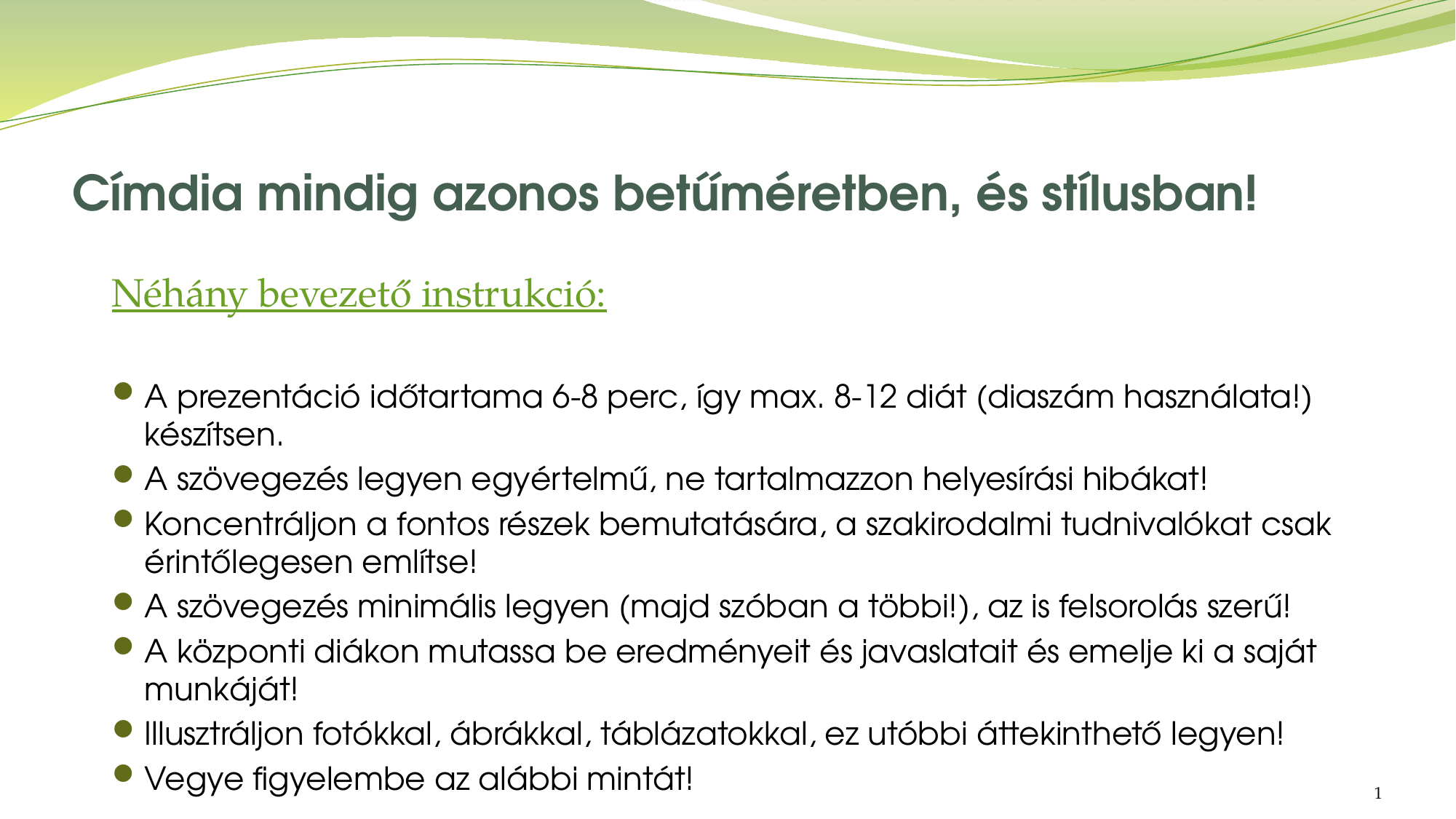

# Címdia mindig azonos betűméretben, és stílusban!
Néhány bevezető instrukció:

A prezentáció időtartama 6-8 perc, így max. 8-12 diát (diaszám használata!) készítsen.
A szövegezés legyen egyértelmű, ne tartalmazzon helyesírási hibákat!
Koncentráljon a fontos részek bemutatására, a szakirodalmi tudnivalókat csak érintőlegesen említse!
A szövegezés minimális legyen (majd szóban a többi!), az is felsorolás szerű!
A központi diákon mutassa be eredményeit és javaslatait és emelje ki a saját munkáját!
Illusztráljon fotókkal, ábrákkal, táblázatokkal, ez utóbbi áttekinthető legyen!
Vegye figyelembe az alábbi mintát!

1